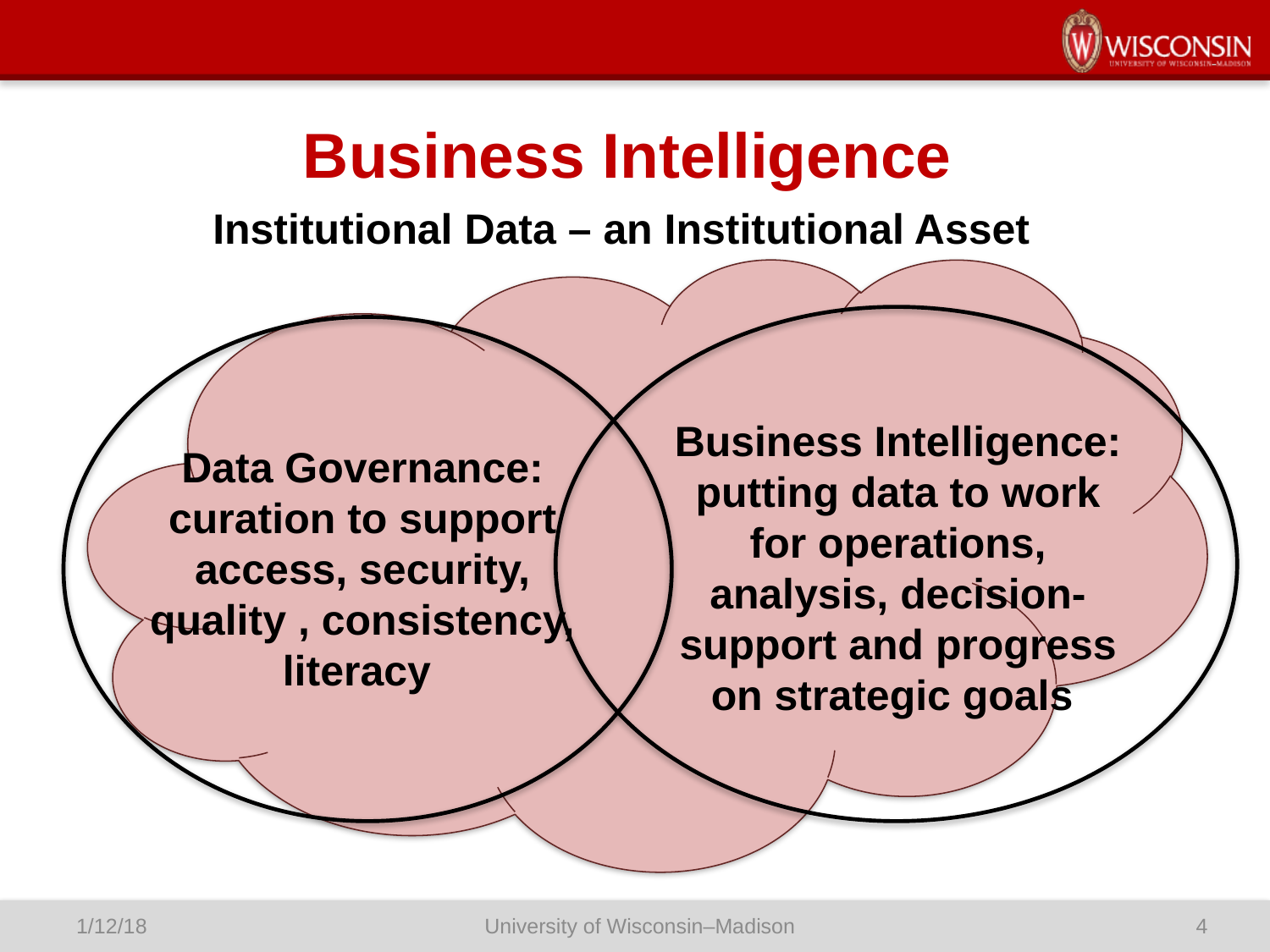

Business Intelligence
Institutional Data – an Institutional Asset

Business Intelligence: putting data to work for operations, analysis, decision-support and progress on strategic goals
Data Governance: curation to support access, security, quality , consistency, literacy
University of Wisconsin–Madison
4
1/12/18